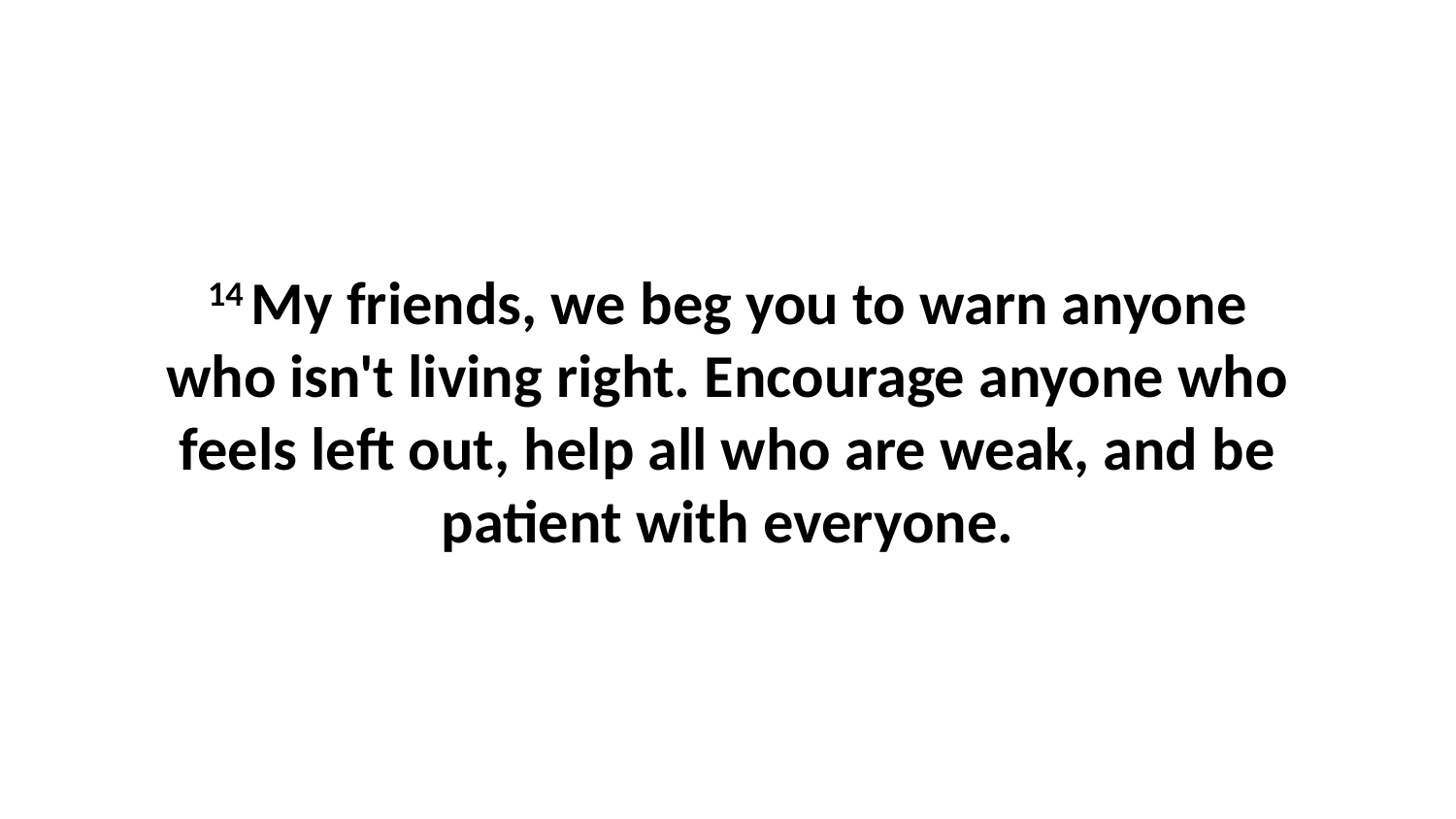

14 My friends, we beg you to warn anyone who isn't living right. Encourage anyone who feels left out, help all who are weak, and be patient with everyone.